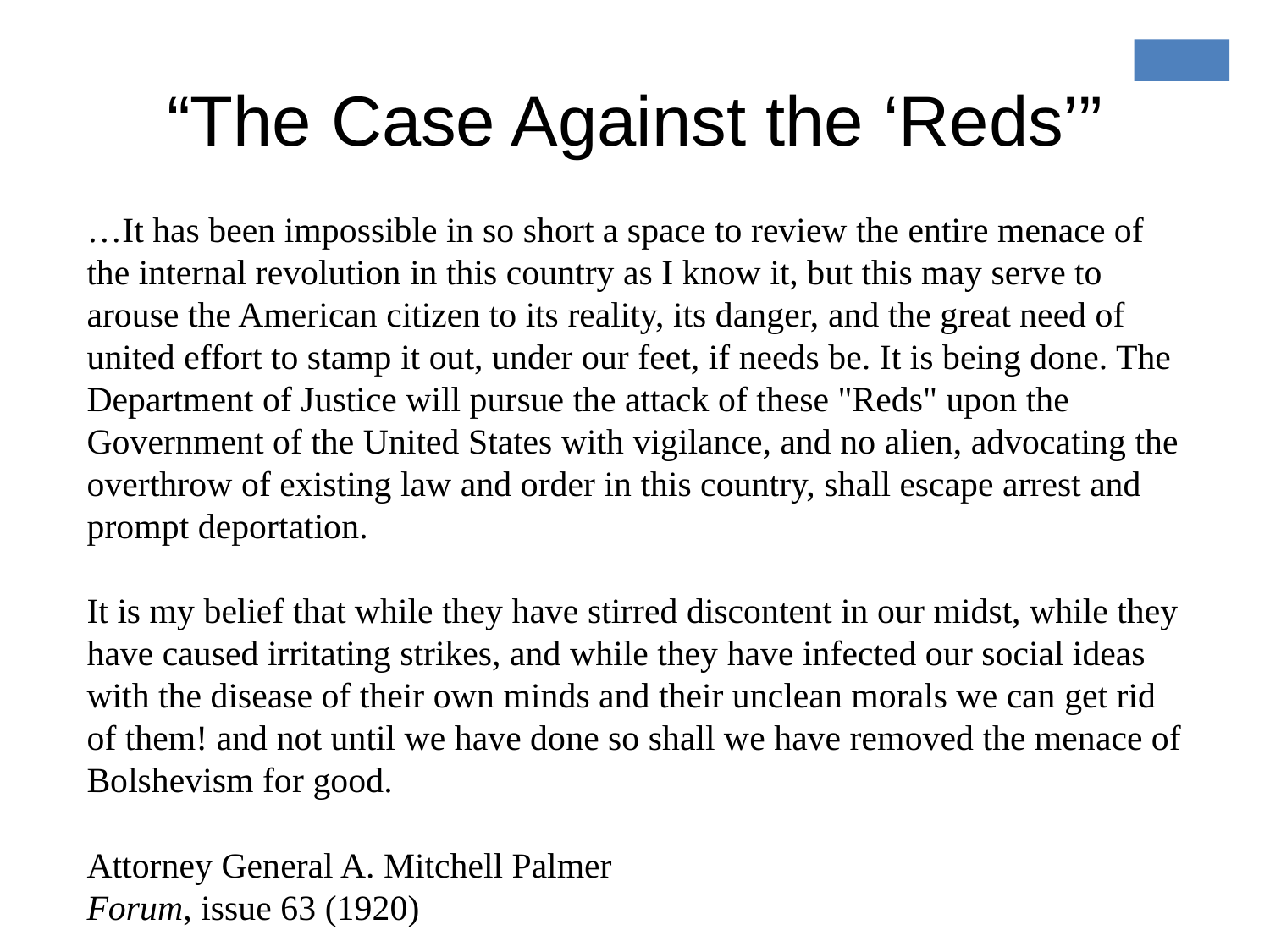

“The Case Against the ‘Reds’”
…It has been impossible in so short a space to review the entire menace of the internal revolution in this country as I know it, but this may serve to arouse the American citizen to its reality, its danger, and the great need of united effort to stamp it out, under our feet, if needs be. It is being done. The Department of Justice will pursue the attack of these "Reds" upon the Government of the United States with vigilance, and no alien, advocating the overthrow of existing law and order in this country, shall escape arrest and prompt deportation.

It is my belief that while they have stirred discontent in our midst, while they have caused irritating strikes, and while they have infected our social ideas with the disease of their own minds and their unclean morals we can get rid of them! and not until we have done so shall we have removed the menace of Bolshevism for good.

Attorney General A. Mitchell Palmer
Forum, issue 63 (1920)